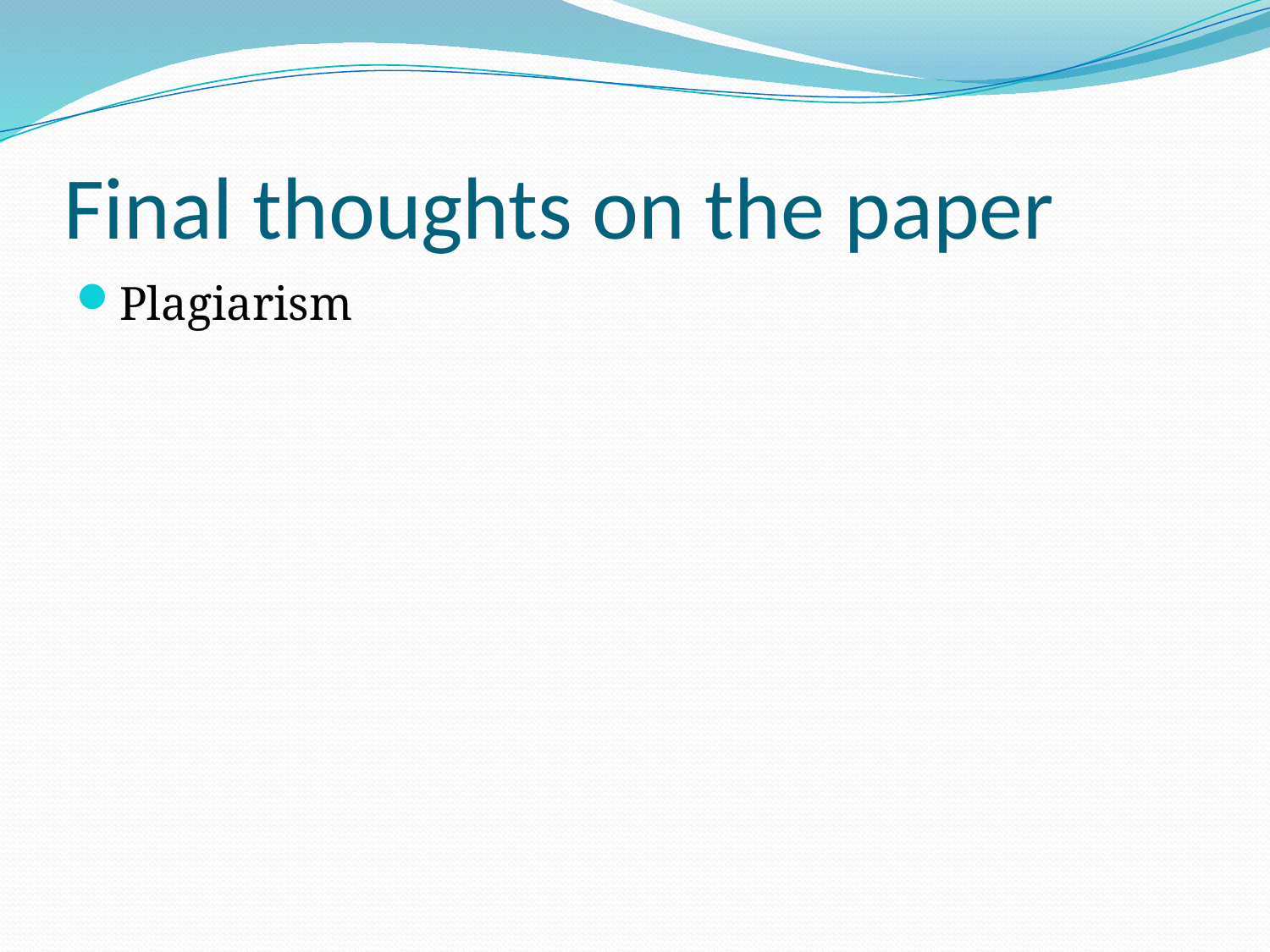

# Final thoughts on the paper
Plagiarism